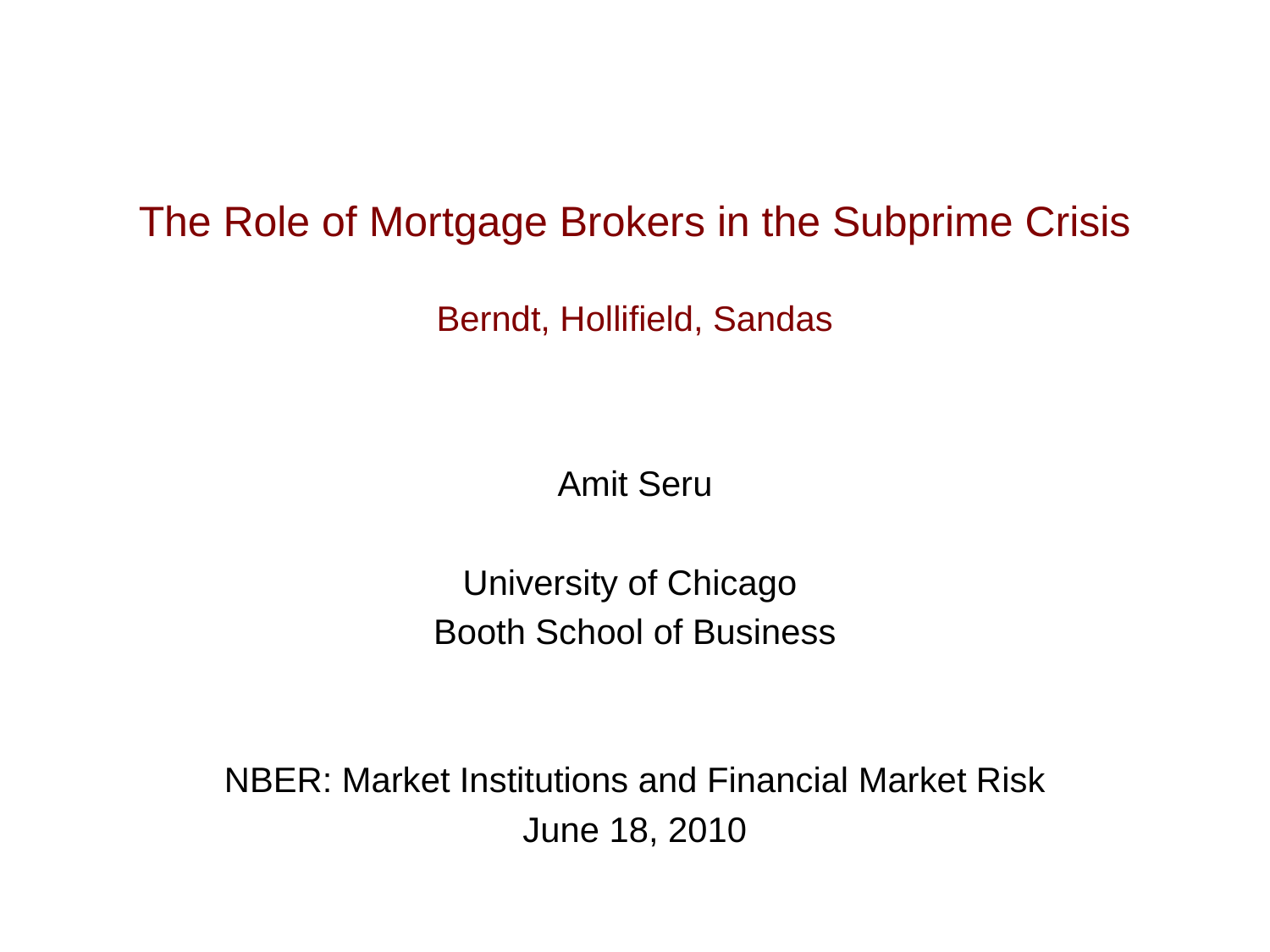

# The Role of Mortgage Brokers in the Subprime Crisis Berndt, Hollifield, Sandas
Amit Seru

University of Chicago
Booth School of Business

NBER: Market Institutions and Financial Market Risk
June 18, 2010